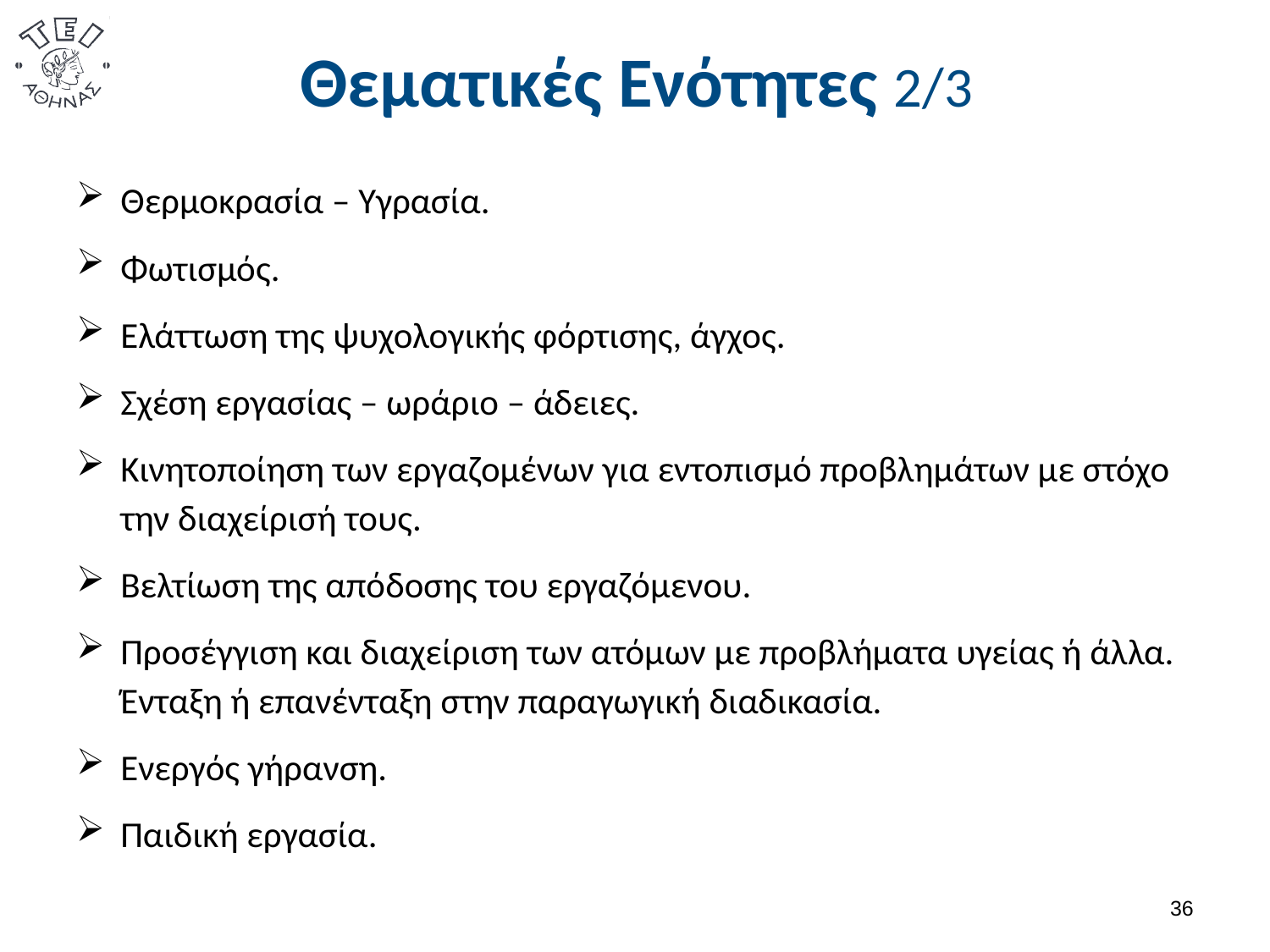

# Θεματικές Ενότητες 2/3
Θερμοκρασία – Υγρασία.
Φωτισμός.
Ελάττωση της ψυχολογικής φόρτισης, άγχος.
Σχέση εργασίας – ωράριο – άδειες.
Κινητοποίηση των εργαζομένων για εντοπισμό προβλημάτων με στόχο την διαχείρισή τους.
Βελτίωση της απόδοσης του εργαζόμενου.
Προσέγγιση και διαχείριση των ατόμων με προβλήματα υγείας ή άλλα. Ένταξη ή επανένταξη στην παραγωγική διαδικασία.
Ενεργός γήρανση.
Παιδική εργασία.
36